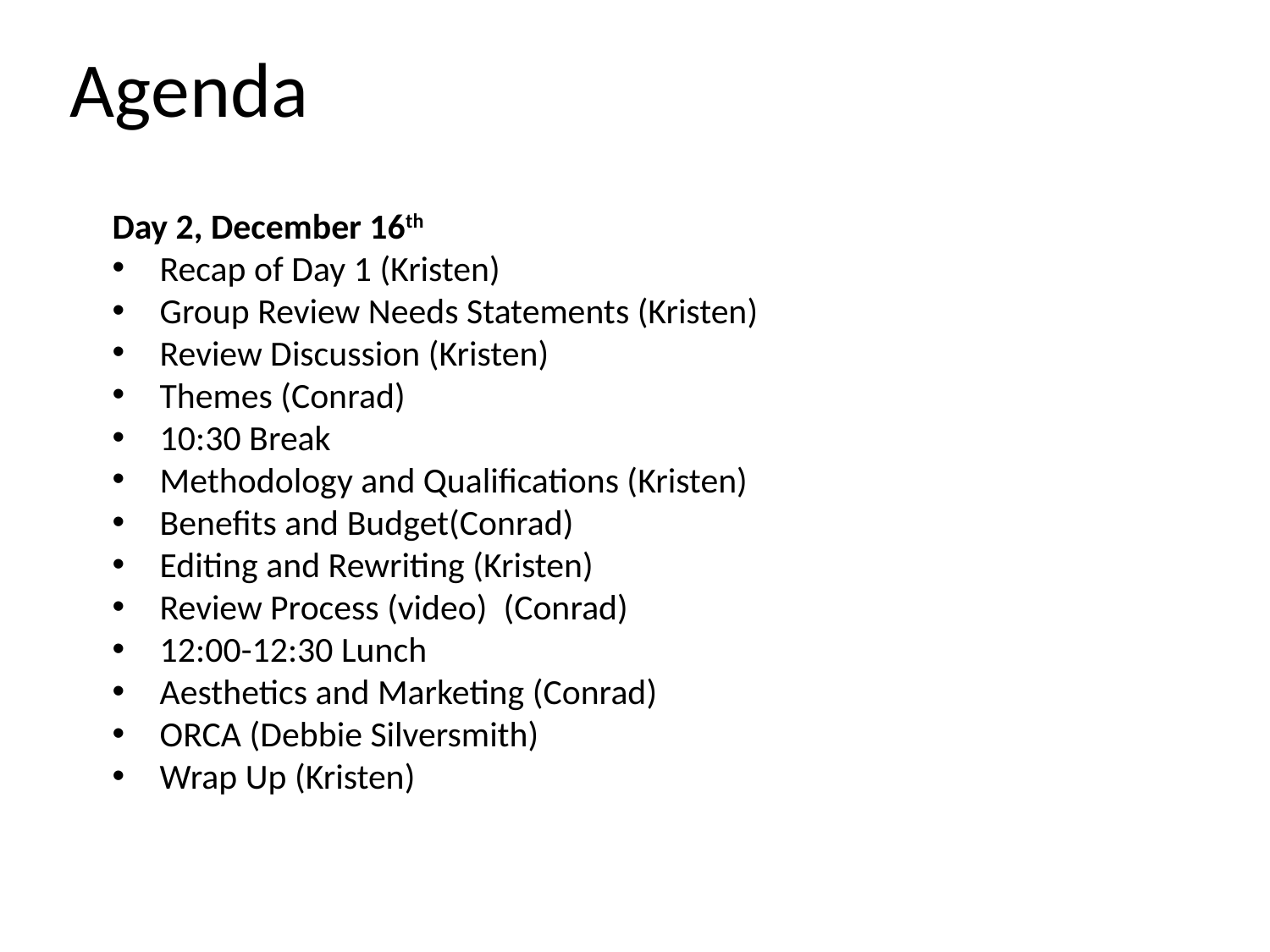

# Agenda

Day 2, December 16th
Recap of Day 1 (Kristen)
Group Review Needs Statements (Kristen)
Review Discussion (Kristen)
Themes (Conrad)
10:30 Break
Methodology and Qualifications (Kristen)
Benefits and Budget(Conrad)
Editing and Rewriting (Kristen)
Review Process (video)  (Conrad)
12:00-12:30 Lunch
Aesthetics and Marketing (Conrad)
ORCA (Debbie Silversmith)
Wrap Up (Kristen)